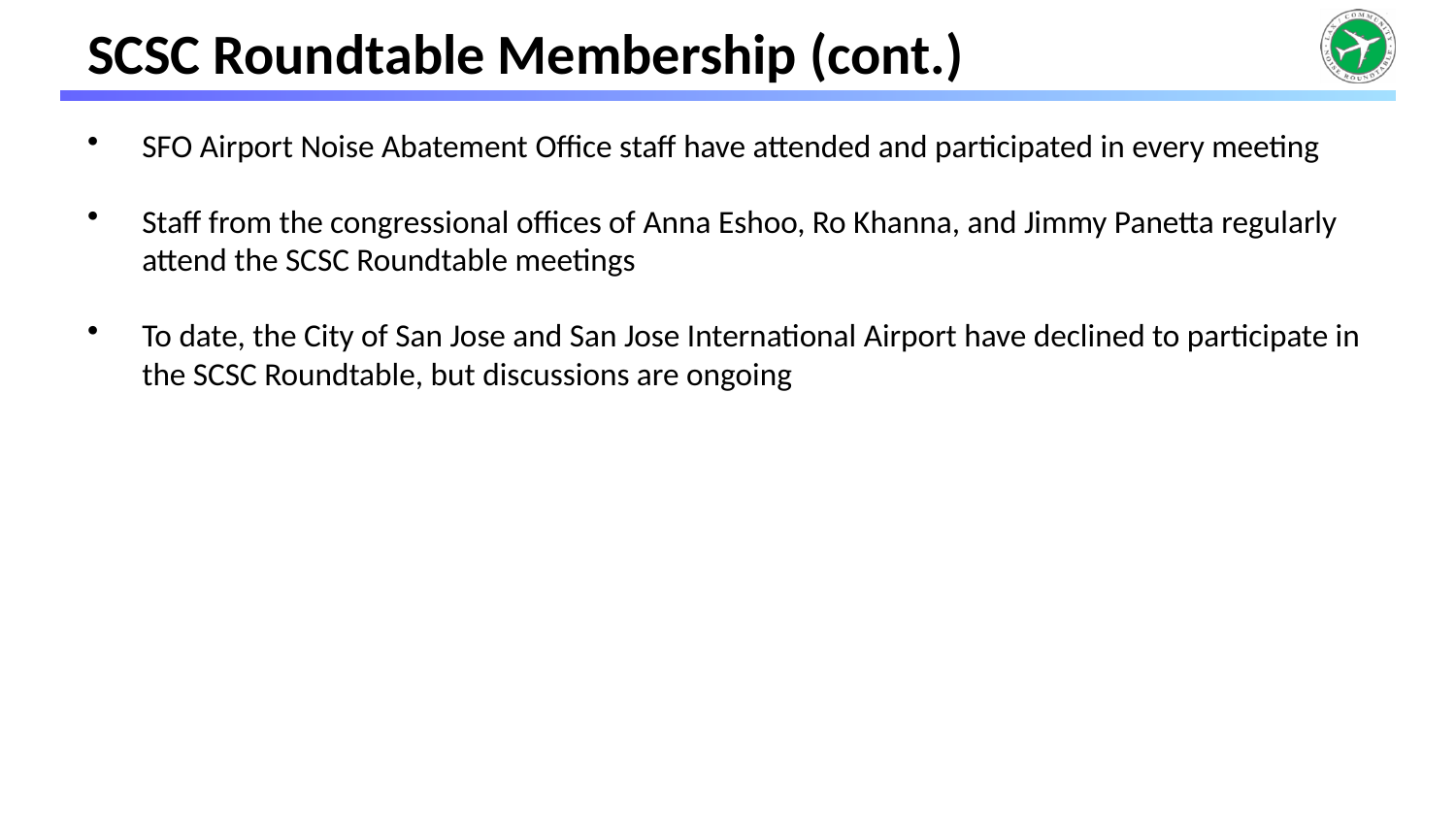

# Presentation Outline
SCSC Roundtable Membership (cont.)
SFO Airport Noise Abatement Office staff have attended and participated in every meeting
Staff from the congressional offices of Anna Eshoo, Ro Khanna, and Jimmy Panetta regularly attend the SCSC Roundtable meetings
To date, the City of San Jose and San Jose International Airport have declined to participate in the SCSC Roundtable, but discussions are ongoing